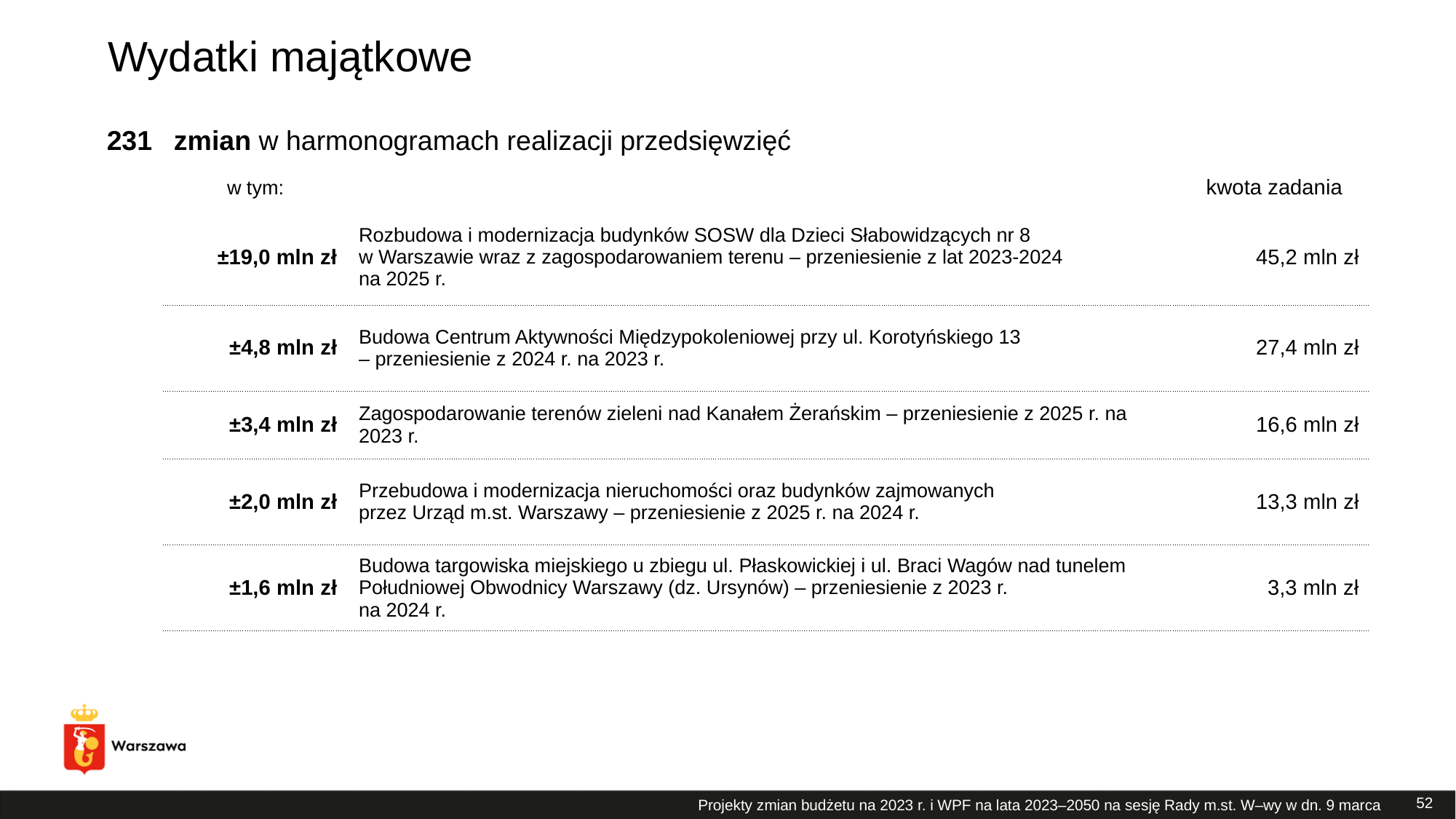

# Wydatki majątkowe
| 231 | zmian w harmonogramach realizacji przedsięwzięć |  |  |
| --- | --- | --- | --- |
|  | w tym: |  | kwota zadania |
|  | ±19,0 mln zł | Rozbudowa i modernizacja budynków SOSW dla Dzieci Słabowidzących nr 8 w Warszawie wraz z zagospodarowaniem terenu – przeniesienie z lat 2023-2024 na 2025 r. | 45,2 mln zł |
|  | ±4,8 mln zł | Budowa Centrum Aktywności Międzypokoleniowej przy ul. Korotyńskiego 13 – przeniesienie z 2024 r. na 2023 r. | 27,4 mln zł |
|  | ±3,4 mln zł | Zagospodarowanie terenów zieleni nad Kanałem Żerańskim – przeniesienie z 2025 r. na 2023 r. | 16,6 mln zł |
|  | ±2,0 mln zł | Przebudowa i modernizacja nieruchomości oraz budynków zajmowanych przez Urząd m.st. Warszawy – przeniesienie z 2025 r. na 2024 r. | 13,3 mln zł |
|  | ±1,6 mln zł | Budowa targowiska miejskiego u zbiegu ul. Płaskowickiej i ul. Braci Wagów nad tunelem Południowej Obwodnicy Warszawy (dz. Ursynów) – przeniesienie z 2023 r. na 2024 r. | 3,3 mln zł |
52
Projekty zmian budżetu na 2023 r. i WPF na lata 2023–2050 na sesję Rady m.st. W–wy w dn. 9 marca